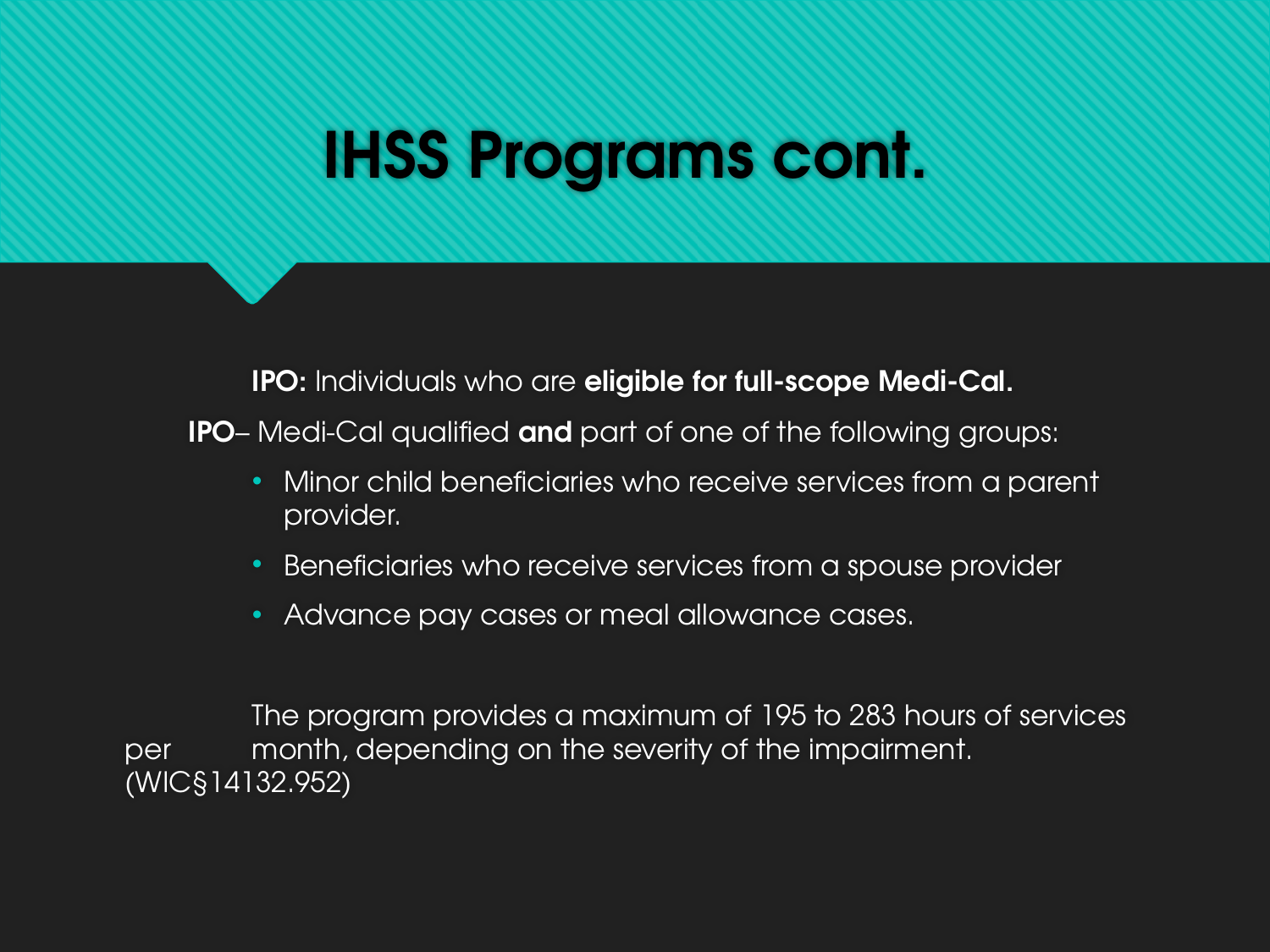

# IHSS Programs cont.
	IPO: Individuals who are eligible for full-scope Medi-Cal.
IPO– Medi-Cal qualified and part of one of the following groups:
Minor child beneficiaries who receive services from a parent provider.
Beneficiaries who receive services from a spouse provider
Advance pay cases or meal allowance cases.

	The program provides a maximum of 195 to 283 hours of services per 	month, depending on the severity of the impairment.	 	(WIC§14132.952)